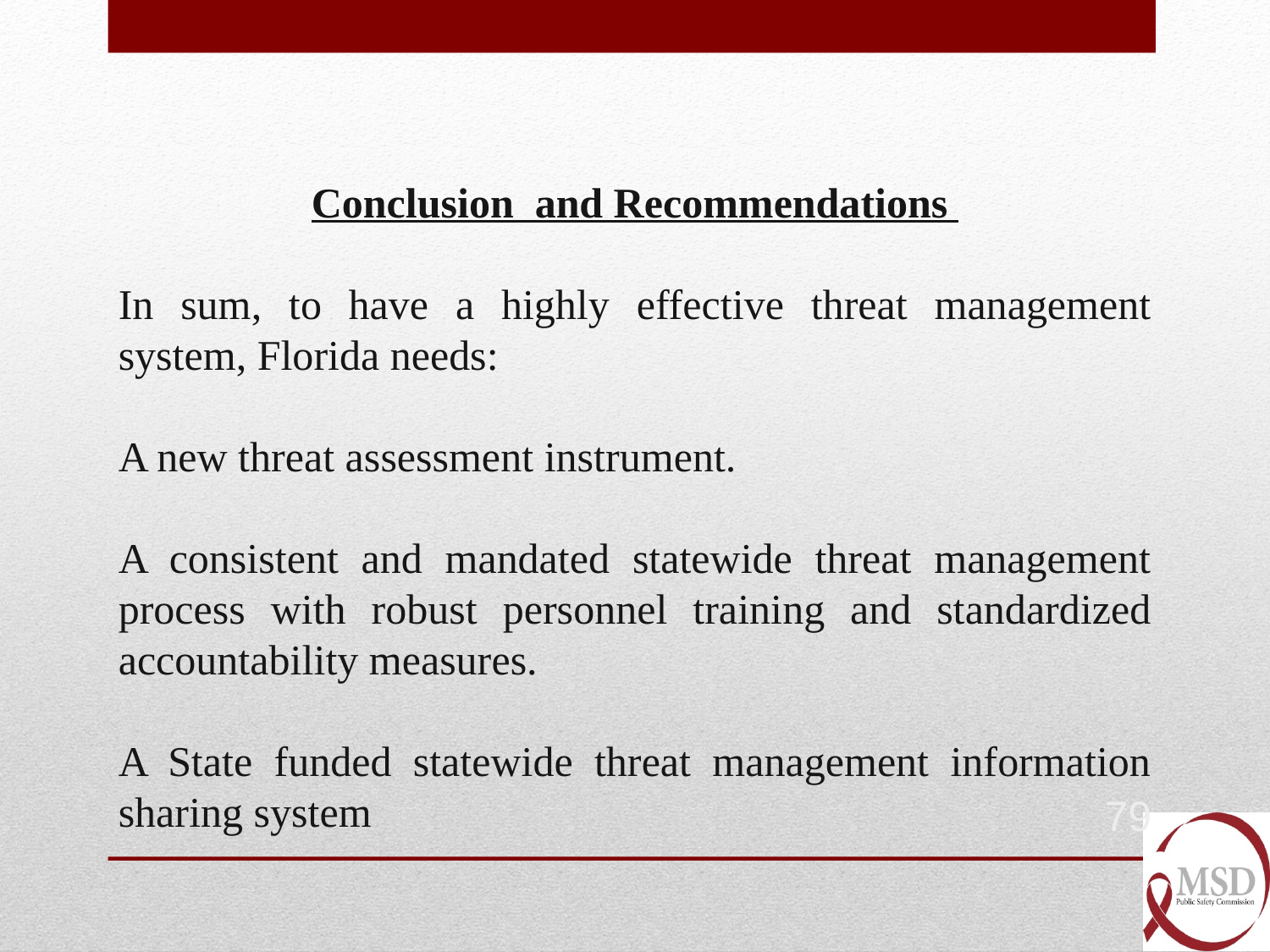

Conclusion  and Recommendations

In sum, to have a highly effective threat management system, Florida needs:

A new threat assessment instrument.

A consistent and mandated statewide threat management process with robust personnel training and standardized accountability measures.

A State funded statewide threat management information sharing system
79